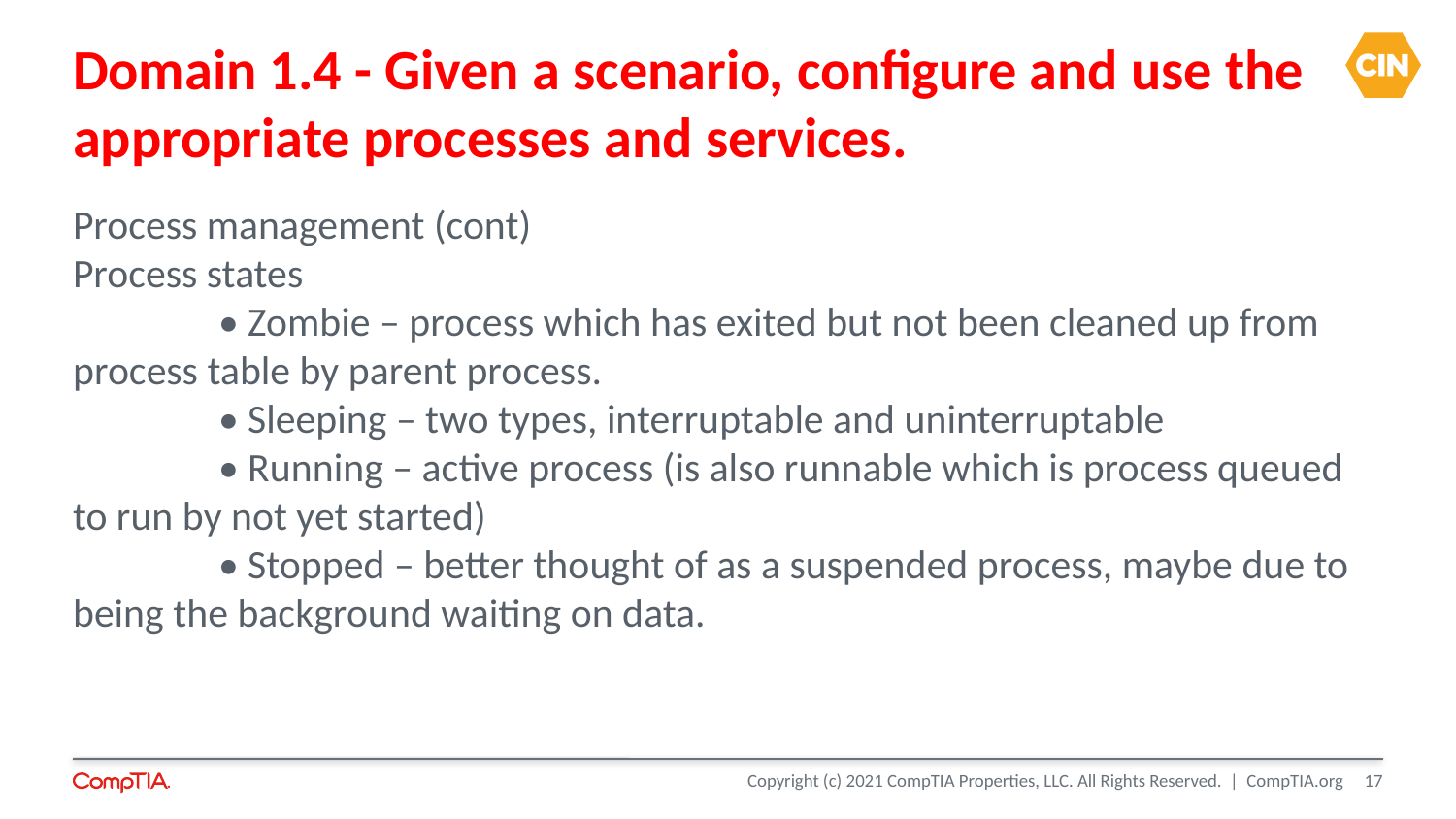

Domain 1.4 - Given a scenario, configure and use the
appropriate processes and services.
Process management (cont)
Process states
	• Zombie – process which has exited but not been cleaned up from process table by parent process.
	• Sleeping – two types, interruptable and uninterruptable
	• Running – active process (is also runnable which is process queued to run by not yet started)
	• Stopped – better thought of as a suspended process, maybe due to being the background waiting on data.
17